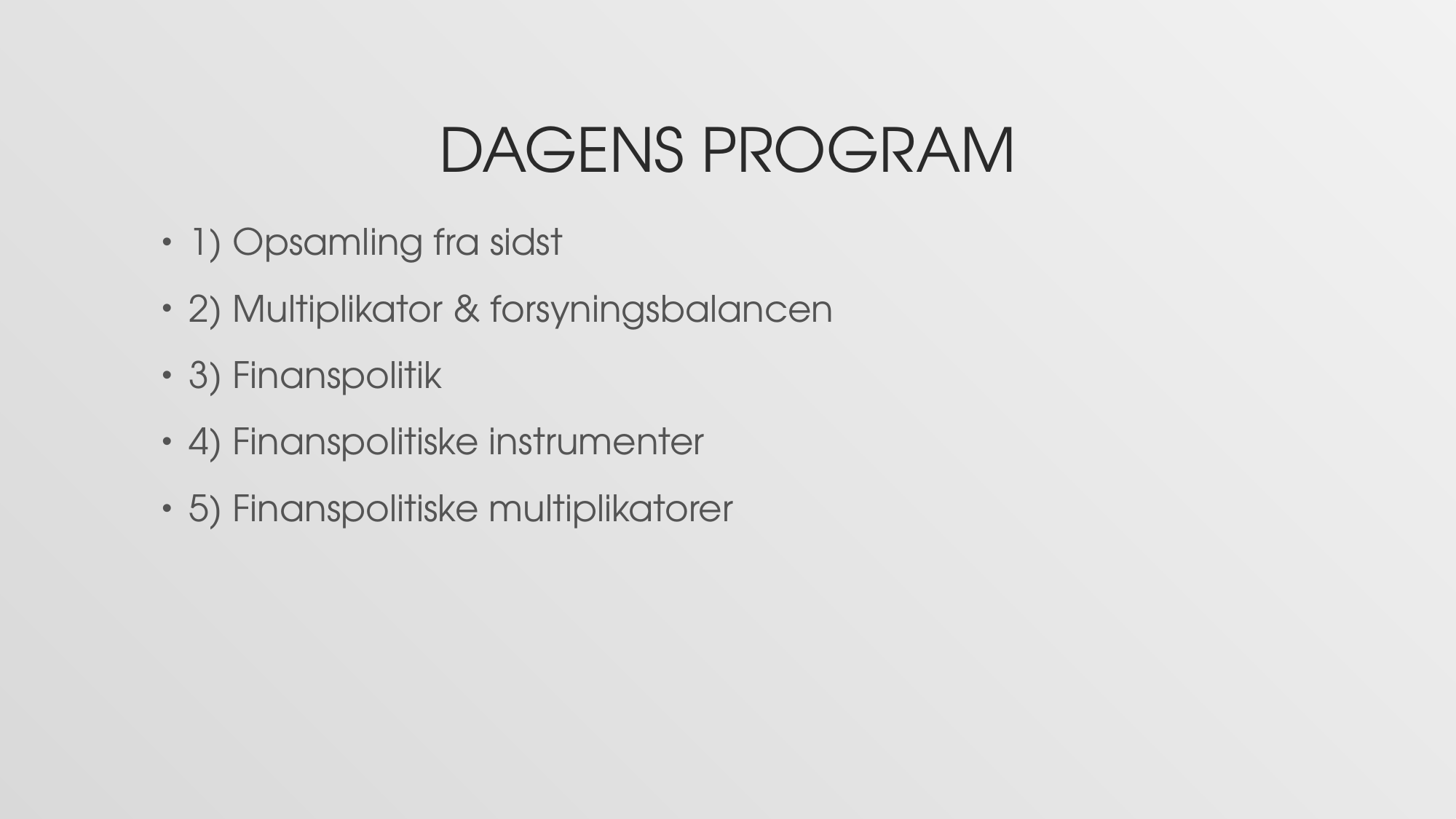

# Dagens program
1) Opsamling fra sidst
2) Multiplikator & forsyningsbalancen
3) Finanspolitik
4) Finanspolitiske instrumenter
5) Finanspolitiske multiplikatorer